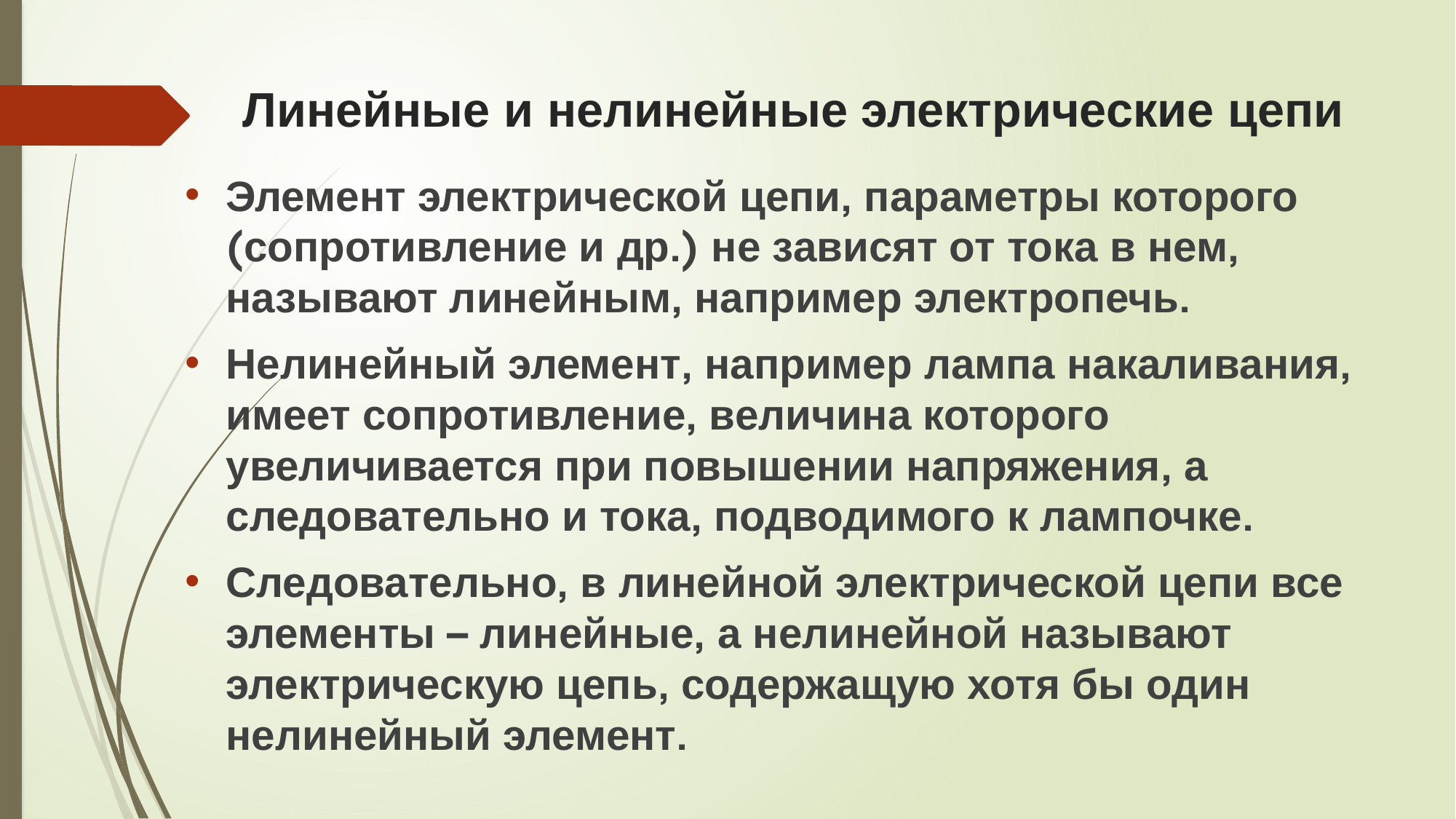

# Линейные и нелинейные электрические цепи
Элемент электрической цепи, параметры которого (сопротивление и др.) не зависят от тока в нем, называют линейным, например электропечь.
Нелинейный элемент, например лампа накаливания, имеет сопротивление, величина которого увеличивается при повышении напряжения, а следовательно и тока, подводимого к лампочке.
Следовательно, в линейной электрической цепи все элементы – линейные, а нелинейной называют электрическую цепь, содержащую хотя бы один нелинейный элемент.